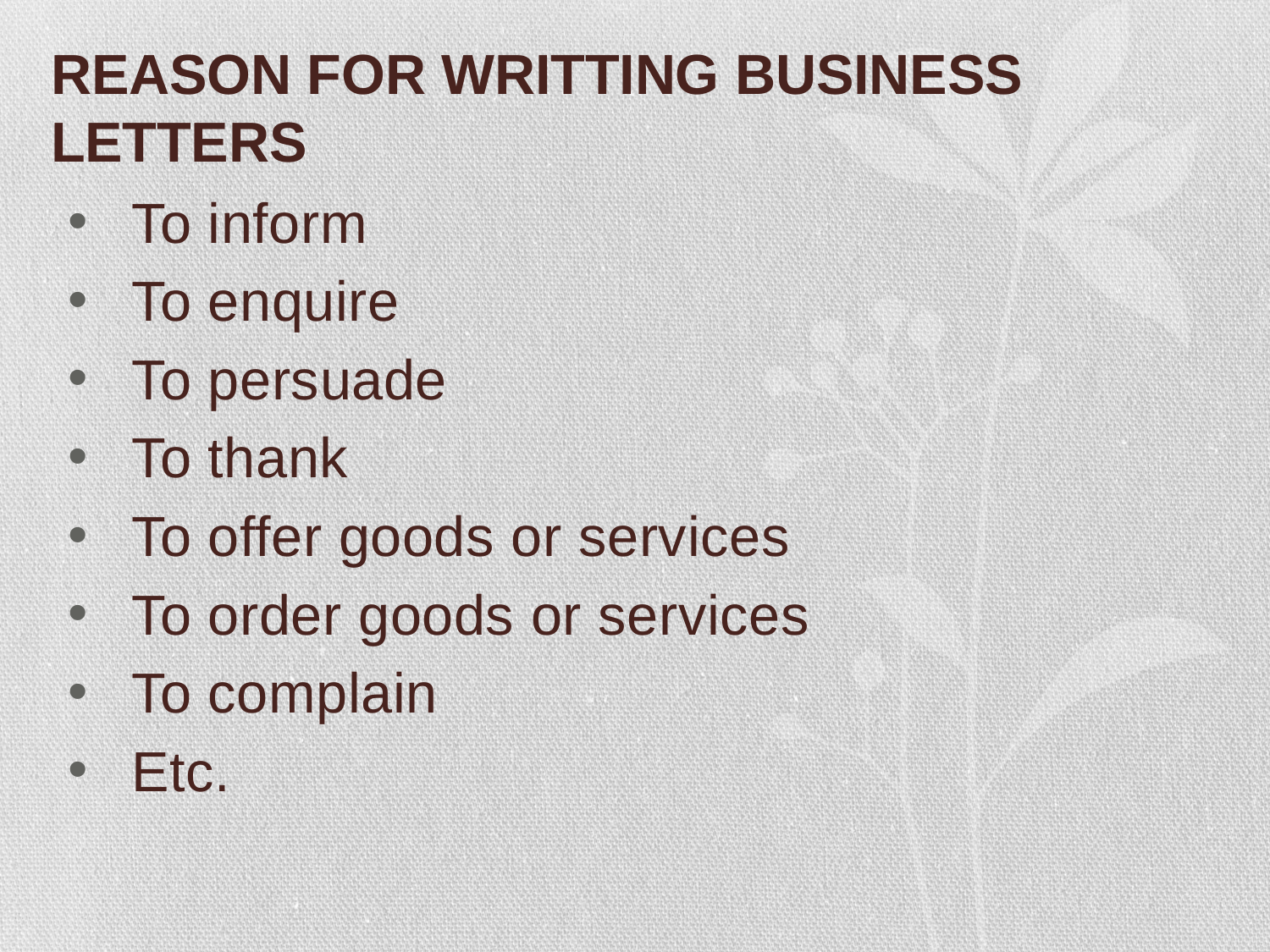

# REASON FOR WRITTING BUSINESS LETTERS
To inform
To enquire
To persuade
To thank
To offer goods or services
To order goods or services
To complain
Etc.